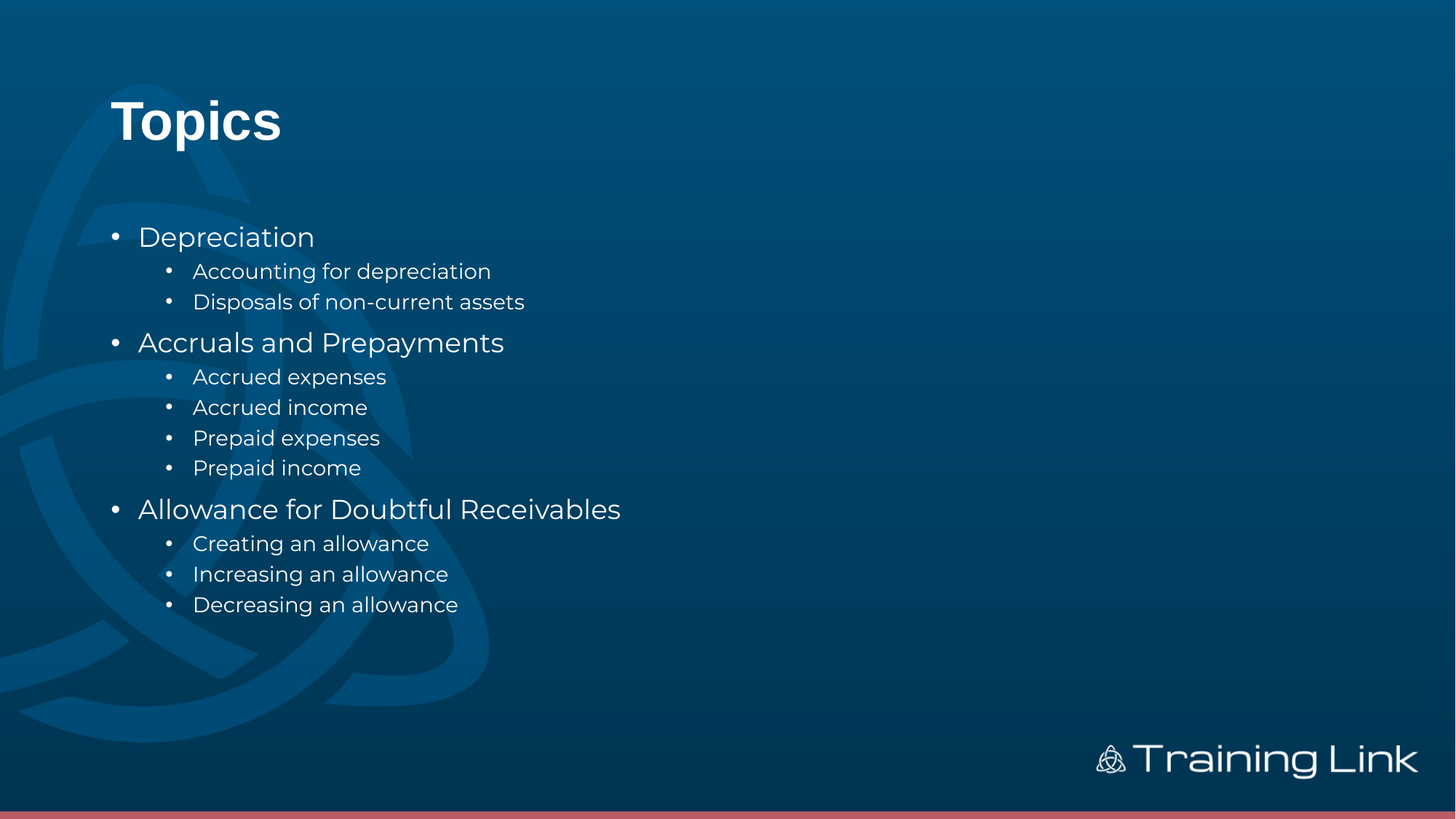

# Topics
Depreciation
Accounting for depreciation
Disposals of non-current assets
Accruals and Prepayments
Accrued expenses
Accrued income
Prepaid expenses
Prepaid income
Allowance for Doubtful Receivables
Creating an allowance
Increasing an allowance
Decreasing an allowance